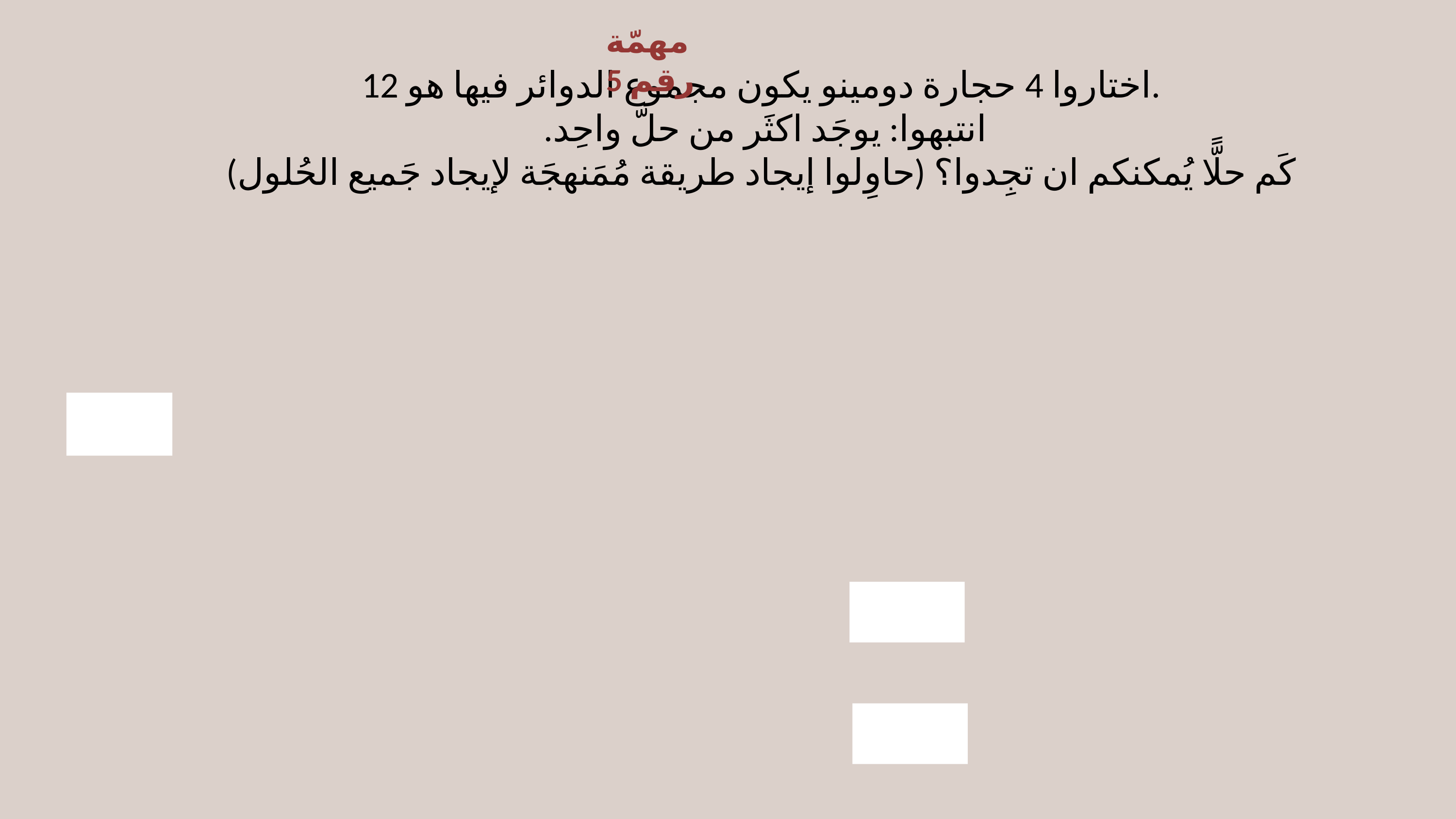

مهمّة رقم 5
اختاروا 4 حجارة دومينو يكون مجموع الدوائر فيها هو 12.
انتبهوا: يوجَد اكثَر من حلّ واحِد.
كَم حلًّا يُمكنكم ان تجِدوا؟ (حاوِلوا إيجاد طريقة مُمَنهجَة لإيجاد جَميع الحُلول)